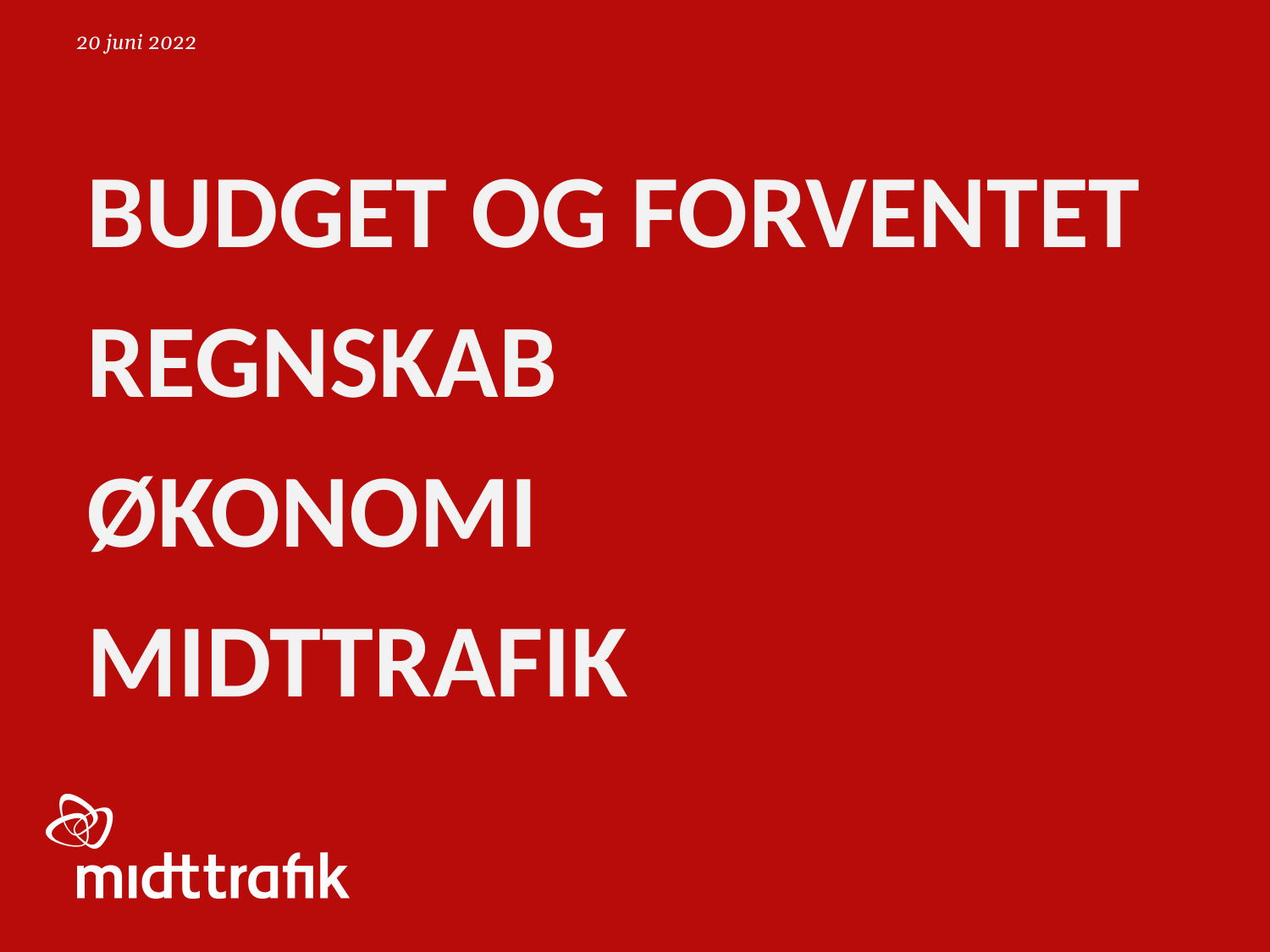

20 juni 2022
# Budget og Forventet regnskab Økonomi Midttrafik